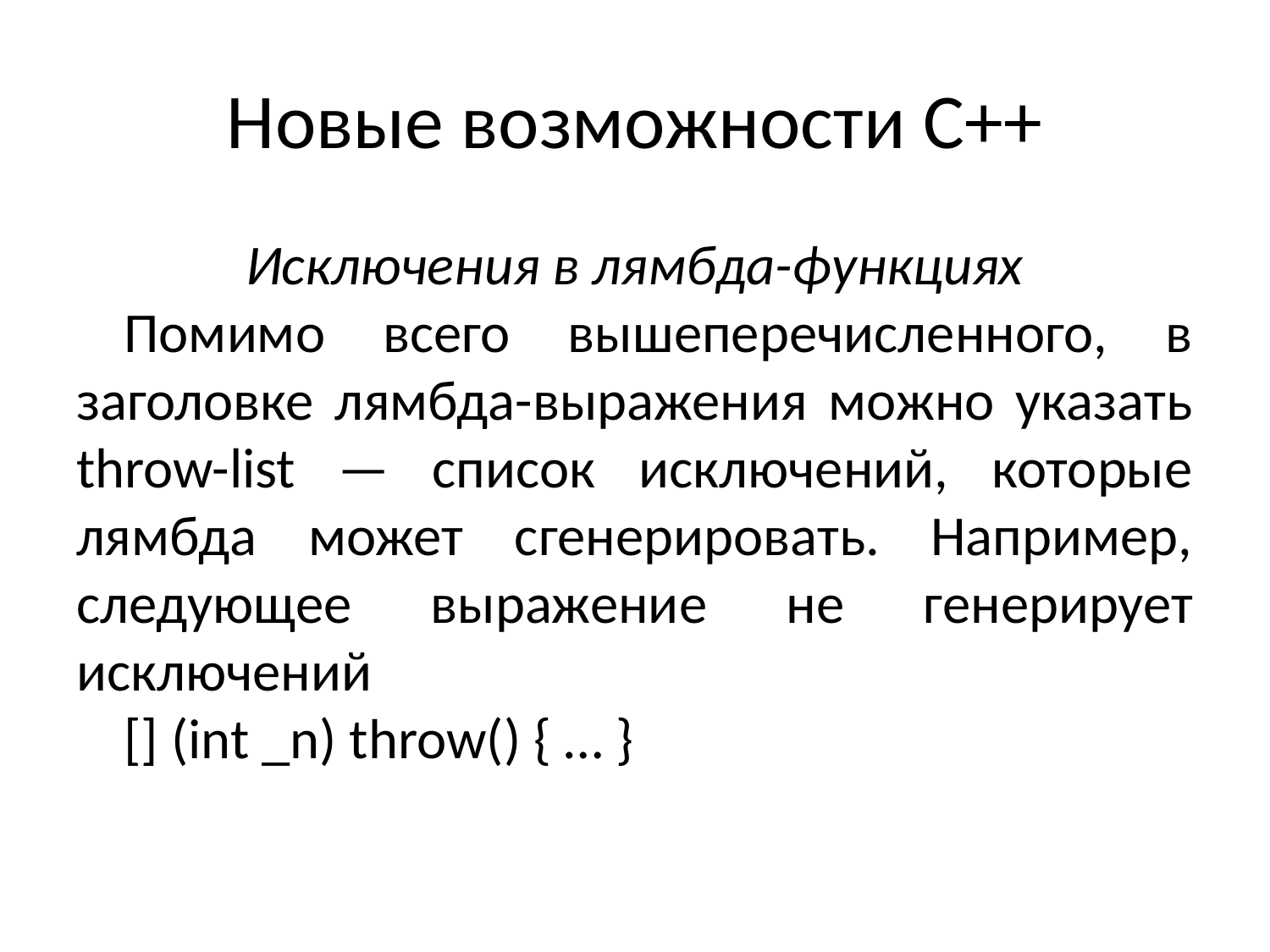

# Новые возможности С++
Исключения в лямбда-функциях
Помимо всего вышеперечисленного, в заголовке лямбда-выражения можно указать throw-list — список исключений, которые лямбда может сгенерировать. Например, следующее выражение не генерирует исключений
[] (int _n) throw() { … }